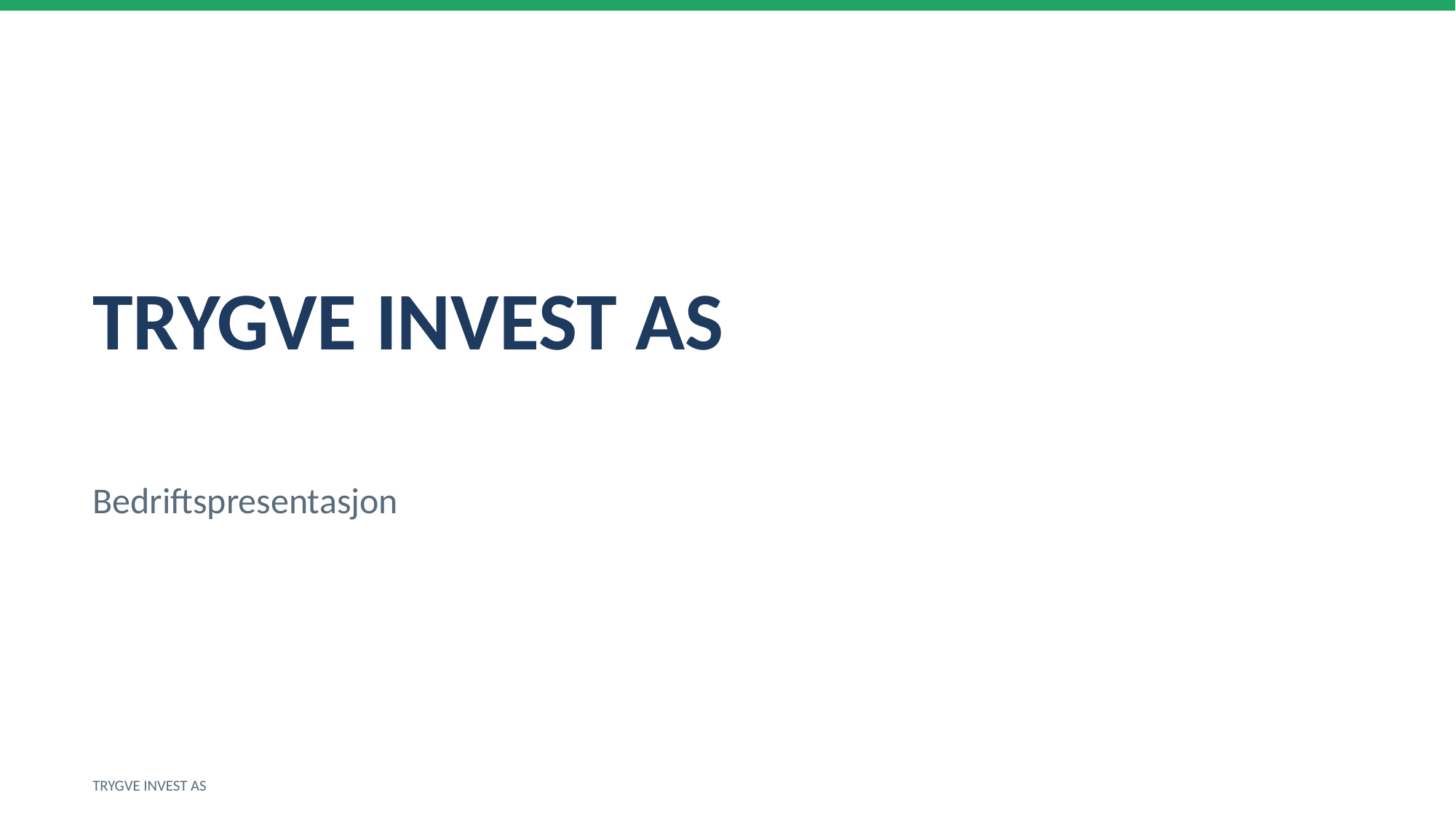

TRYGVE INVEST AS
Bedriftspresentasjon
TRYGVE INVEST AS